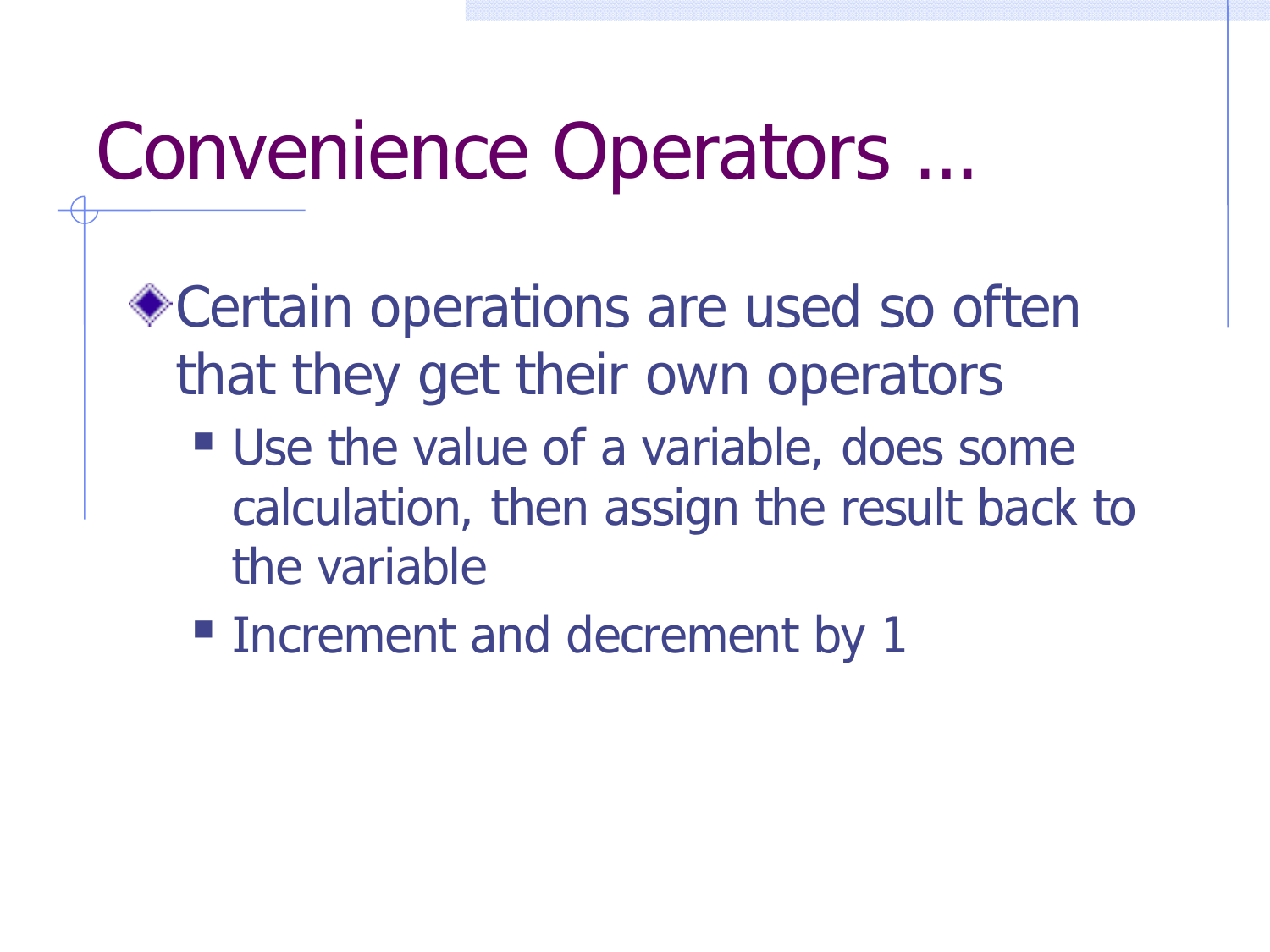

# Convenience Operators …
Certain operations are used so often that they get their own operators
Use the value of a variable, does some calculation, then assign the result back to the variable
Increment and decrement by 1